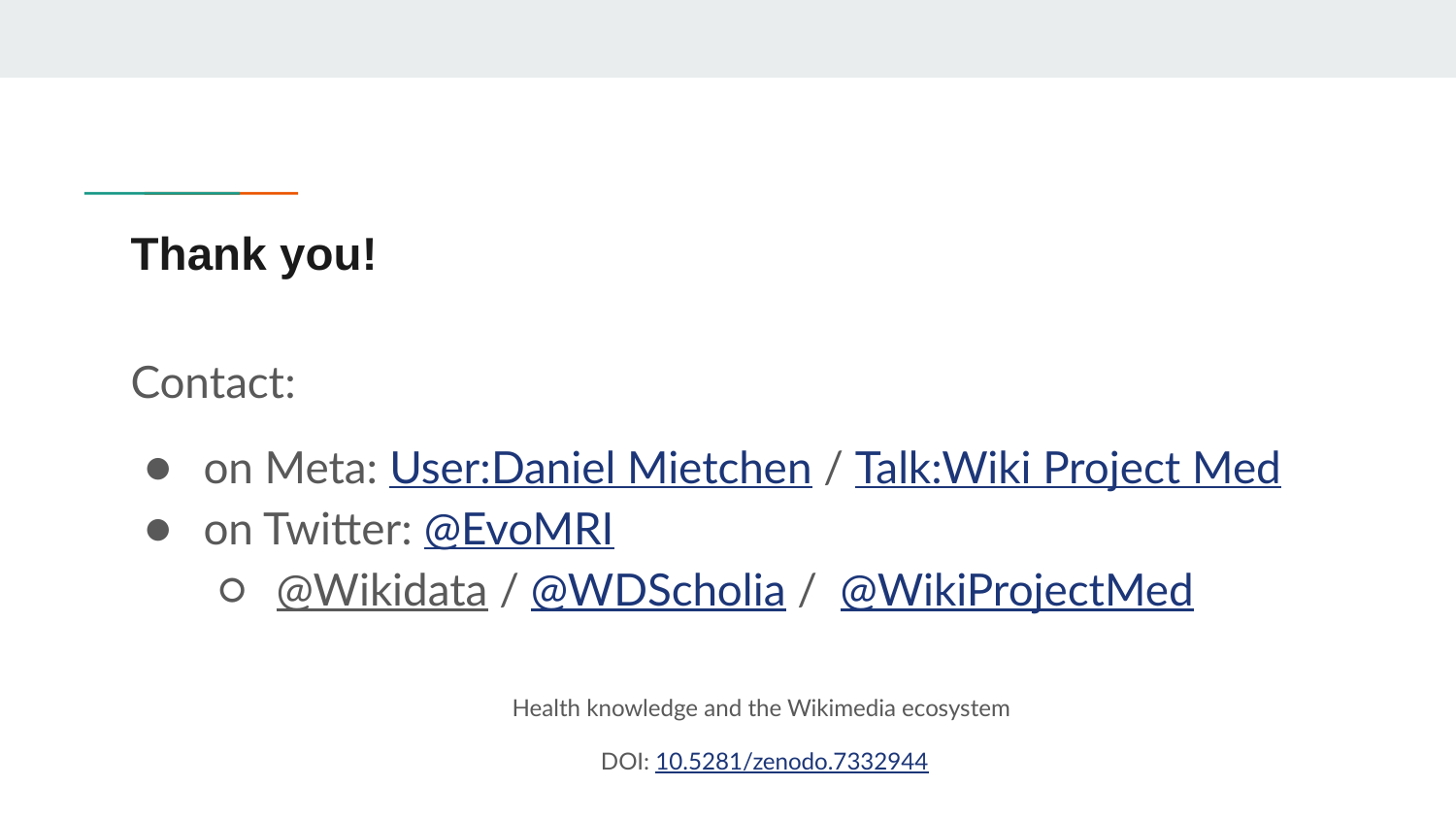

# Thank you!
Contact:
on Meta: User:Daniel Mietchen / Talk:Wiki Project Med
on Twitter: @EvoMRI
@Wikidata / @WDScholia /  @WikiProjectMed
Health knowledge and the Wikimedia ecosystem
DOI: 10.5281/zenodo.7332944